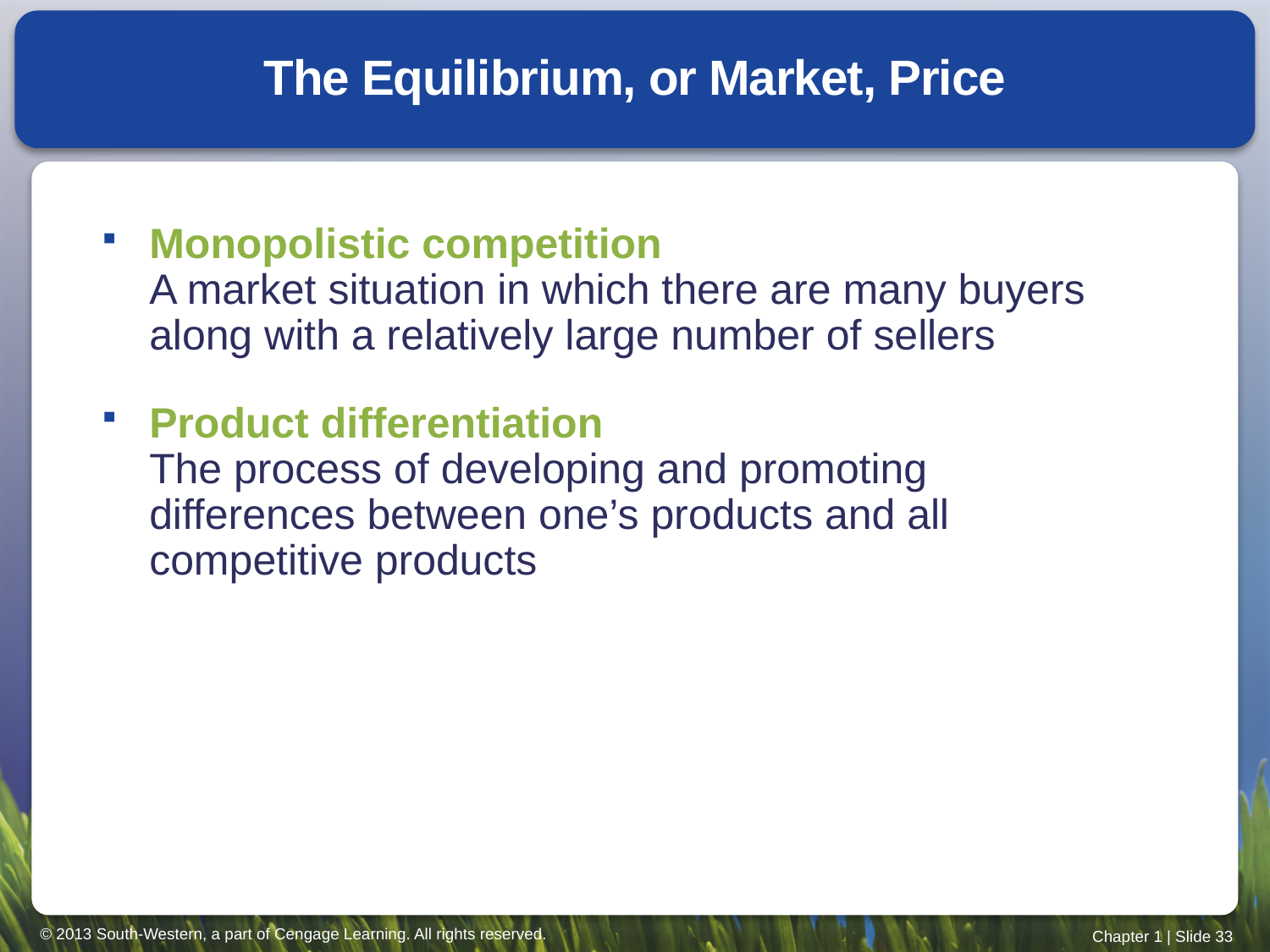

# The Equilibrium, or Market, Price
Monopolistic competition
A market situation in which there are many buyers along with a relatively large number of sellers
Product differentiation
The process of developing and promoting differences between one’s products and all competitive products